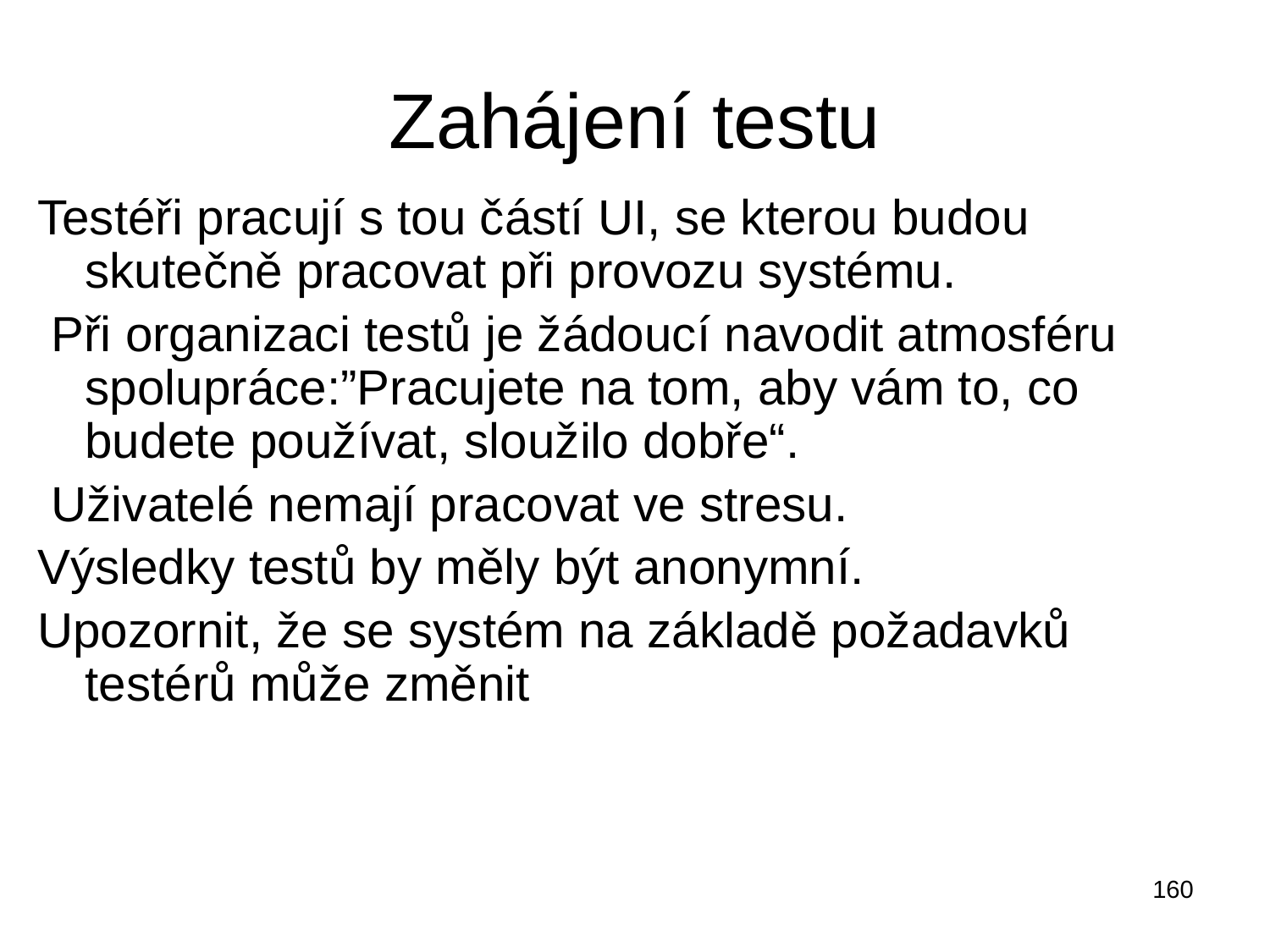

# Zahájení testu
Testéři pracují s tou částí UI, se kterou budou skutečně pracovat při provozu systému.
 Při organizaci testů je žádoucí navodit atmosféru spolupráce:”Pracujete na tom, aby vám to, co budete používat, sloužilo dobře“.
 Uživatelé nemají pracovat ve stresu.
Výsledky testů by měly být anonymní.
Upozornit, že se systém na základě požadavků testérů může změnit

160